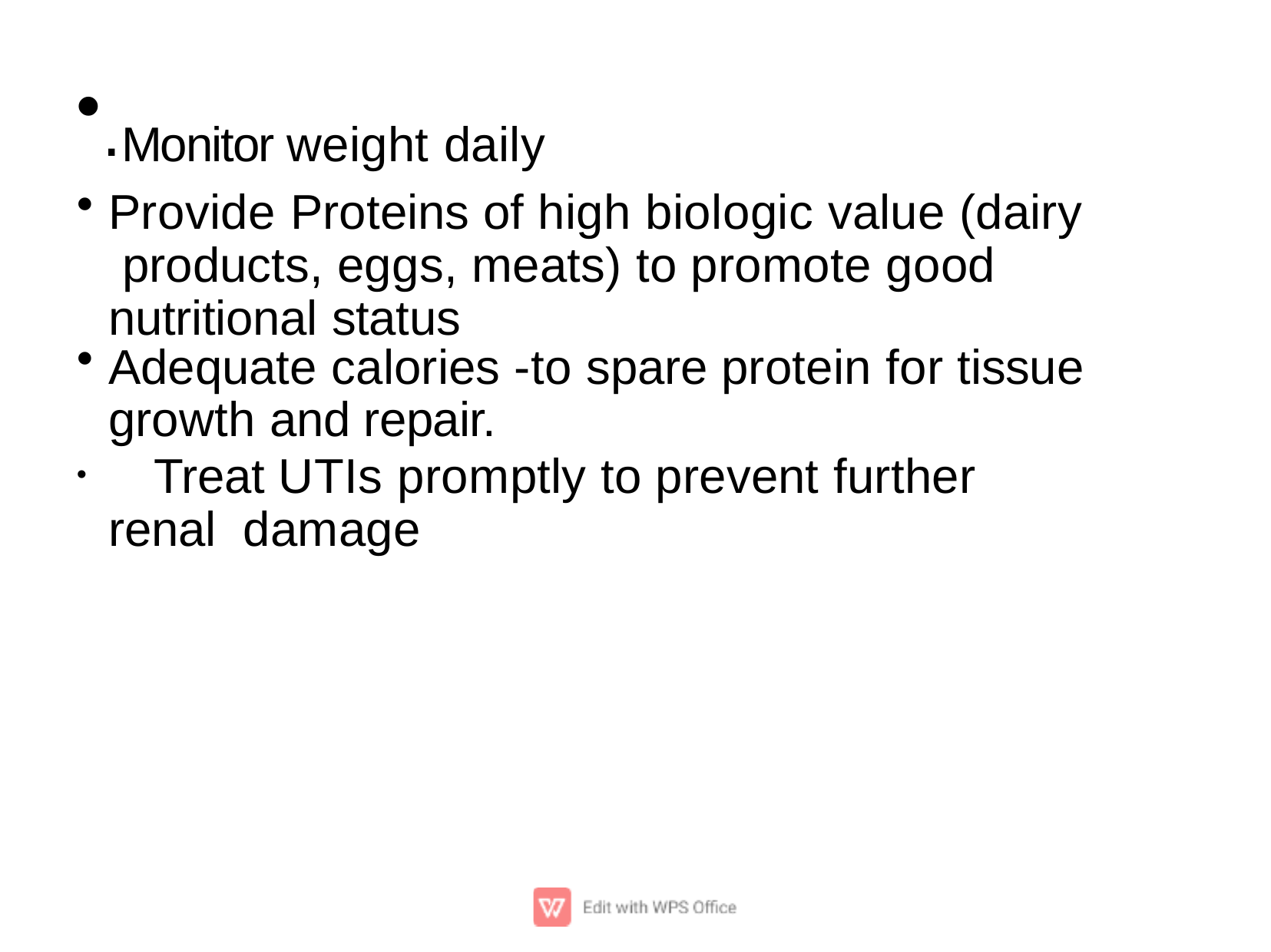

.Monitor weight daily
Provide Proteins of high biologic value (dairy  products, eggs, meats) to promote good  nutritional status
Adequate calories -to spare protein for tissue
growth and repair.
	Treat UTIs promptly to prevent further renal  damage